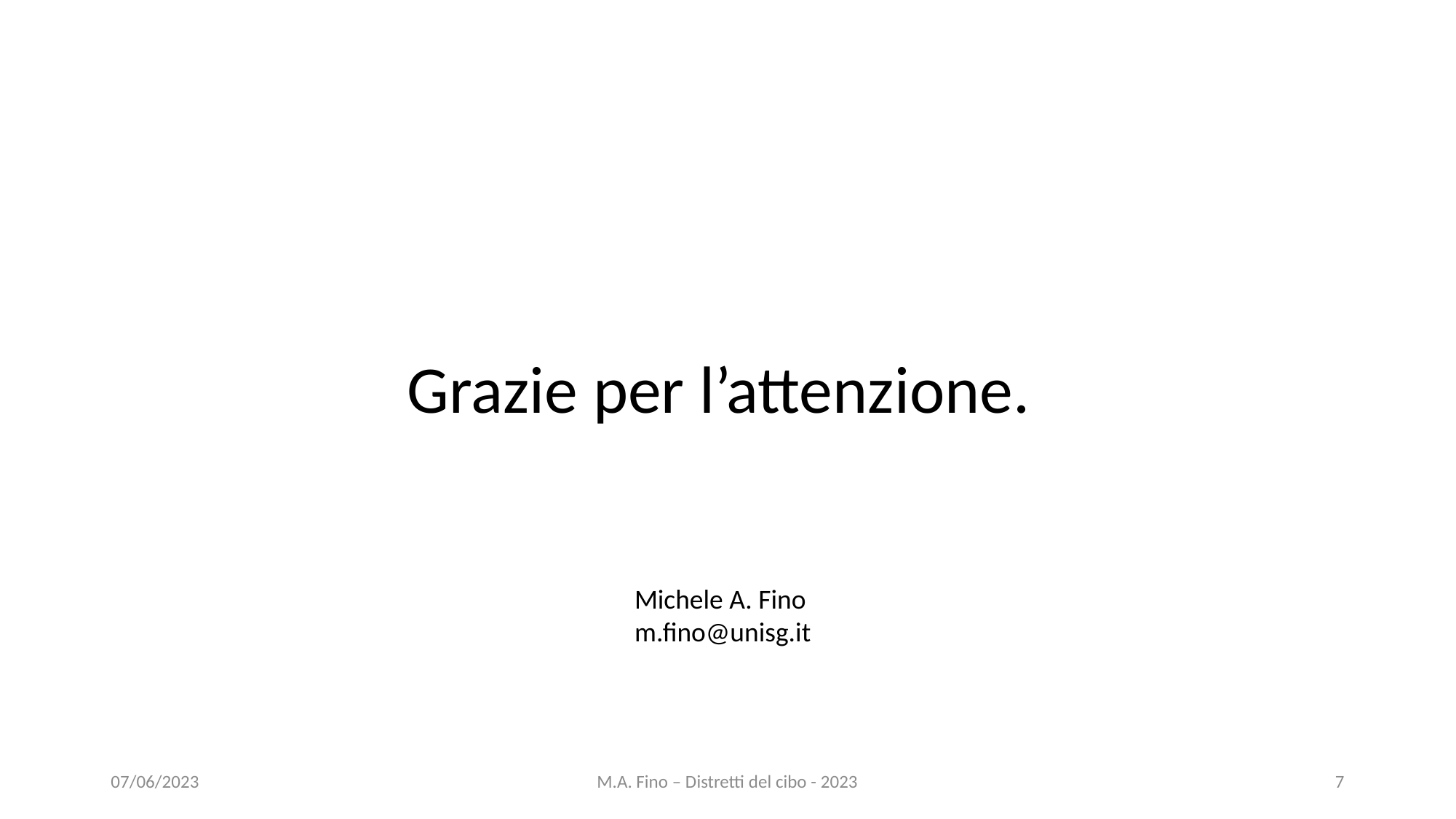

# Grazie per l’attenzione.
Michele A. Fino
m.fino@unisg.it
07/06/2023
M.A. Fino – Distretti del cibo - 2023
7